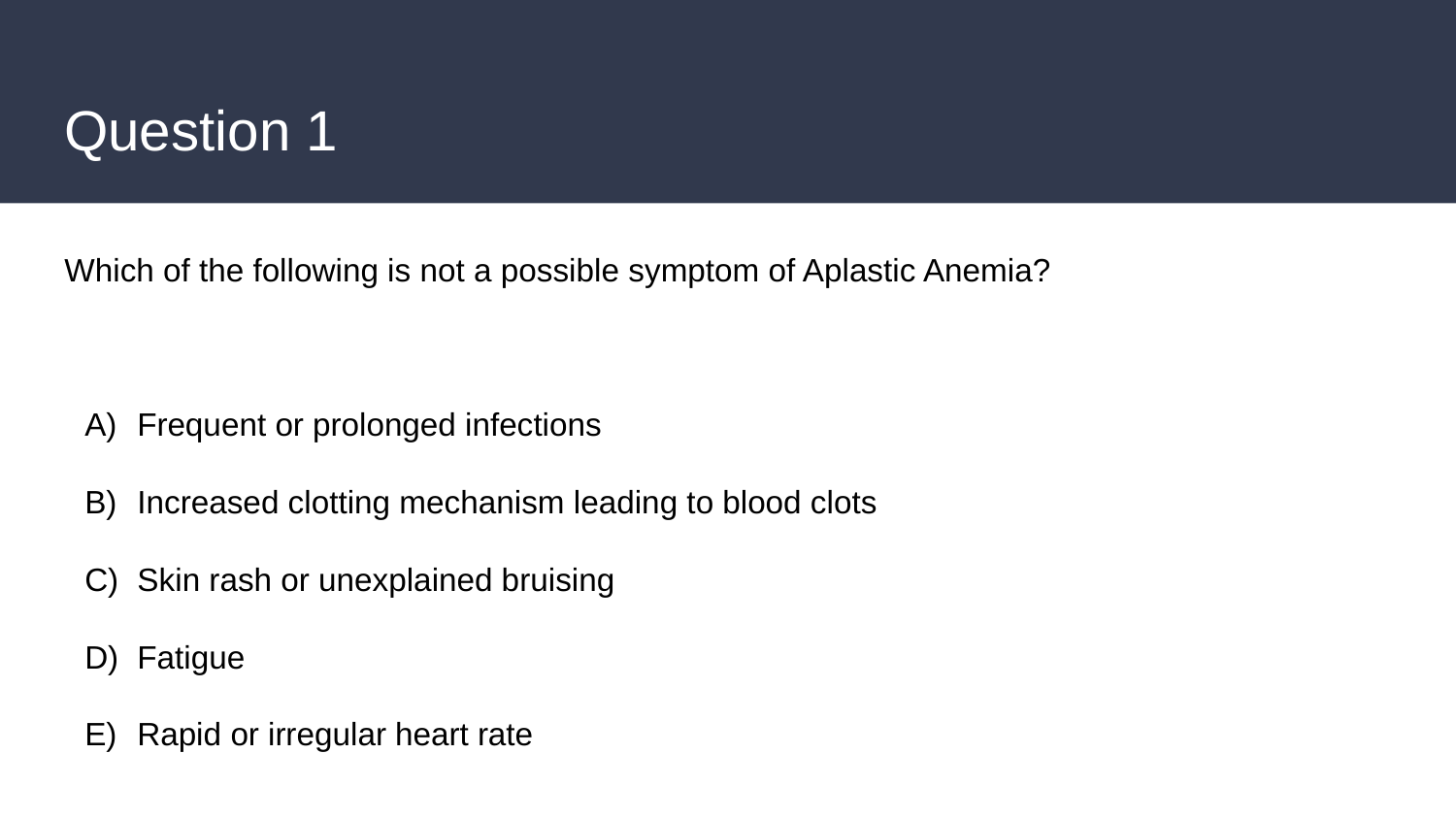

# Question 1
Which of the following is not a possible symptom of Aplastic Anemia?

Frequent or prolonged infections
Increased clotting mechanism leading to blood clots
Skin rash or unexplained bruising
Fatigue
Rapid or irregular heart rate